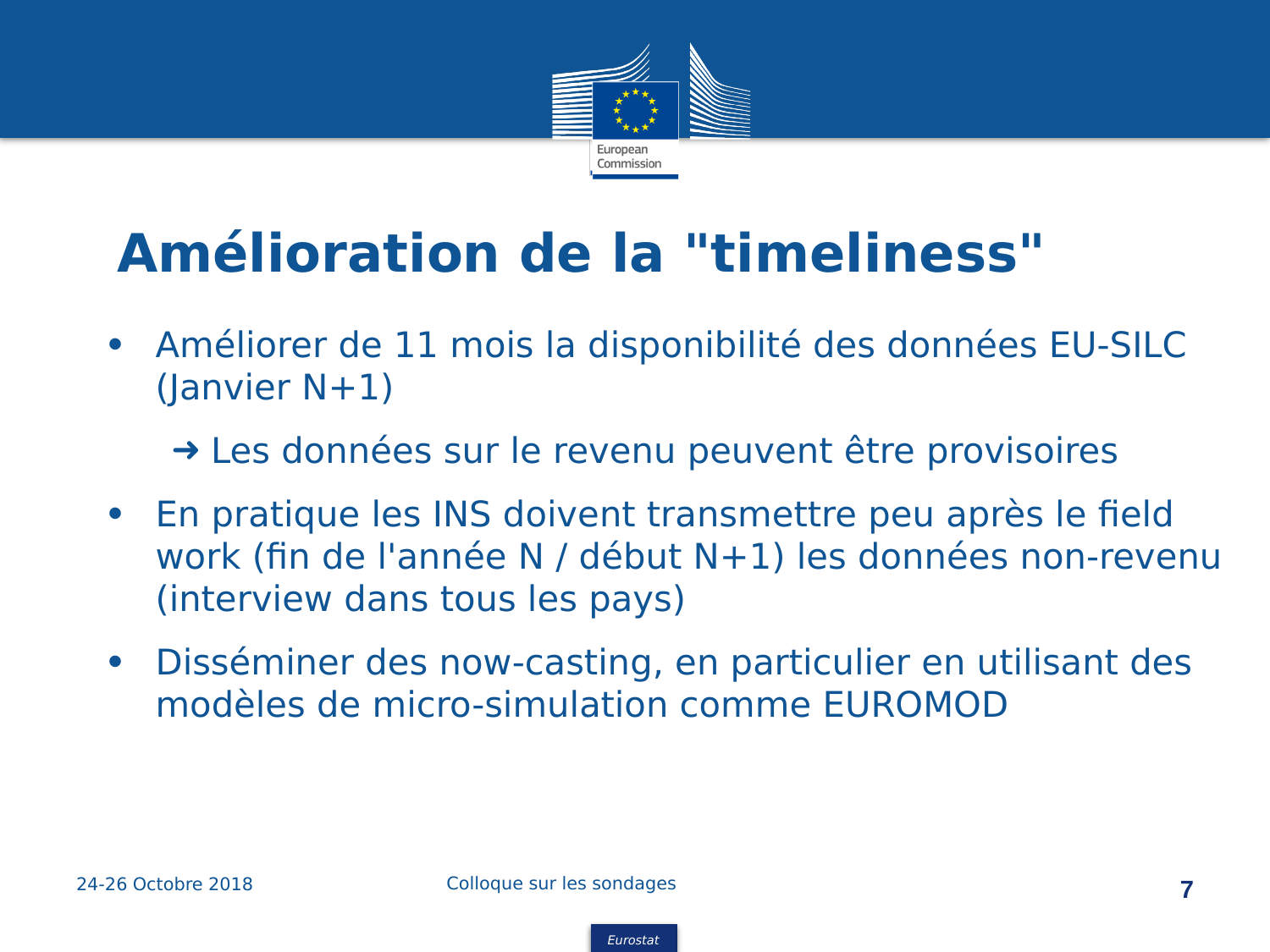

Amélioration de la "timeliness"
Améliorer de 11 mois la disponibilité des données EU-SILC (Janvier N+1)
Les données sur le revenu peuvent être provisoires
En pratique les INS doivent transmettre peu après le field work (fin de l'année N / début N+1) les données non-revenu (interview dans tous les pays)
Disséminer des now-casting, en particulier en utilisant des modèles de micro-simulation comme EUROMOD

Colloque sur les sondages
24-26 Octobre 2018
7